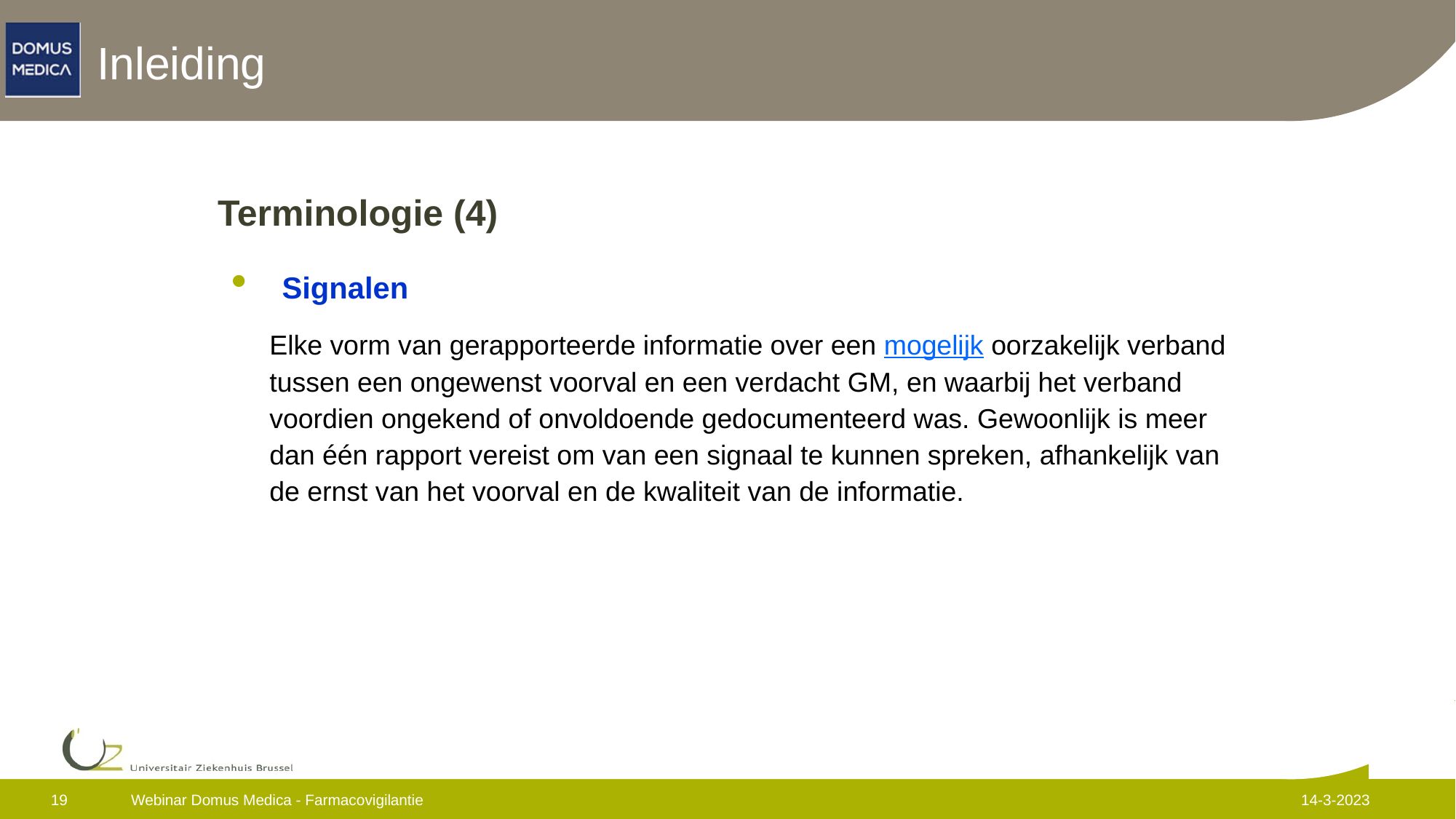

# Inleiding
Terminologie (4)
   Signalen

     Elke vorm van gerapporteerde informatie over een mogelijk oorzakelijk verband
     tussen een ongewenst voorval en een verdacht GM, en waarbij het verband
     voordien ongekend of onvoldoende gedocumenteerd was. Gewoonlijk is meer
     dan één rapport vereist om van een signaal te kunnen spreken, afhankelijk van
     de ernst van het voorval en de kwaliteit van de informatie.

19
Webinar Domus Medica - Farmacovigilantie
14-3-2023